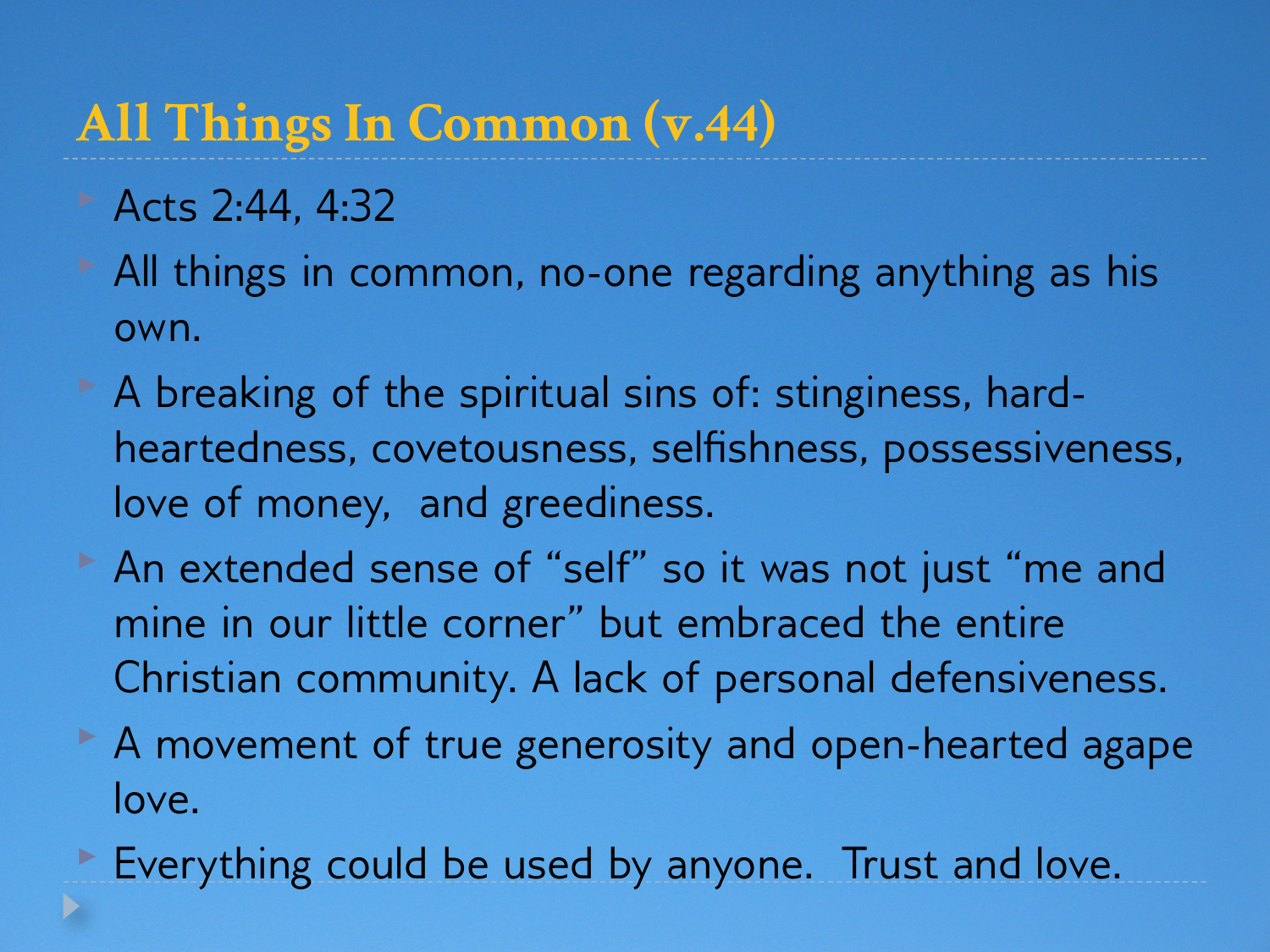

# All Things In Common (v.44)
Acts 2:44, 4:32
All things in common, no-one regarding anything as his own.
A breaking of the spiritual sins of: stinginess, hard-heartedness, covetousness, selfishness, possessiveness, love of money,  and greediness.
An extended sense of “self” so it was not just “me and mine in our little corner” but embraced the entire Christian community. A lack of personal defensiveness.
A movement of true generosity and open-hearted agape love.
Everything could be used by anyone.  Trust and love.